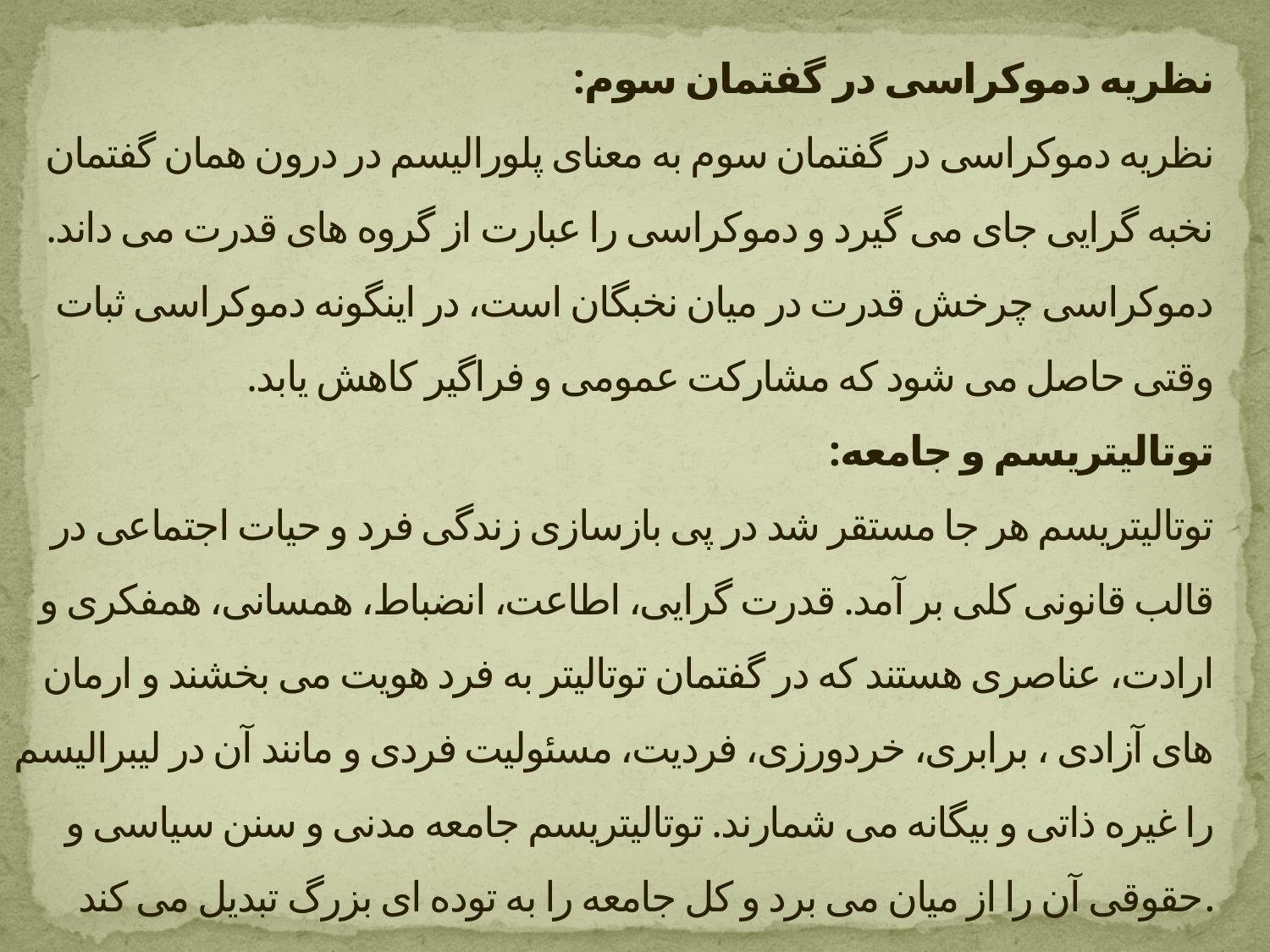

# نظریه دموکراسی در گفتمان سوم: نظریه دموکراسی در گفتمان سوم به معنای پلورالیسم در درون همان گفتمان نخبه گرایی جای می گیرد و دموکراسی را عبارت از گروه های قدرت می داند. دموکراسی چرخش قدرت در میان نخبگان است، در اینگونه دموکراسی ثبات وقتی حاصل می شود که مشارکت عمومی و فراگیر کاهش یابد. توتالیتریسم و جامعه: توتالیتریسم هر جا مستقر شد در پی بازسازی زندگی فرد و حیات اجتماعی در قالب قانونی کلی بر آمد. قدرت گرایی، اطاعت، انضباط، همسانی، همفکری و ارادت، عناصری هستند که در گفتمان توتالیتر به فرد هویت می بخشند و ارمان های آزادی ، برابری، خردورزی، فردیت، مسئولیت فردی و مانند آن در لیبرالیسم را غیره ذاتی و بیگانه می شمارند. توتالیتریسم جامعه مدنی و سنن سیاسی و حقوقی آن را از میان می برد و کل جامعه را به توده ای بزرگ تبدیل می کند.